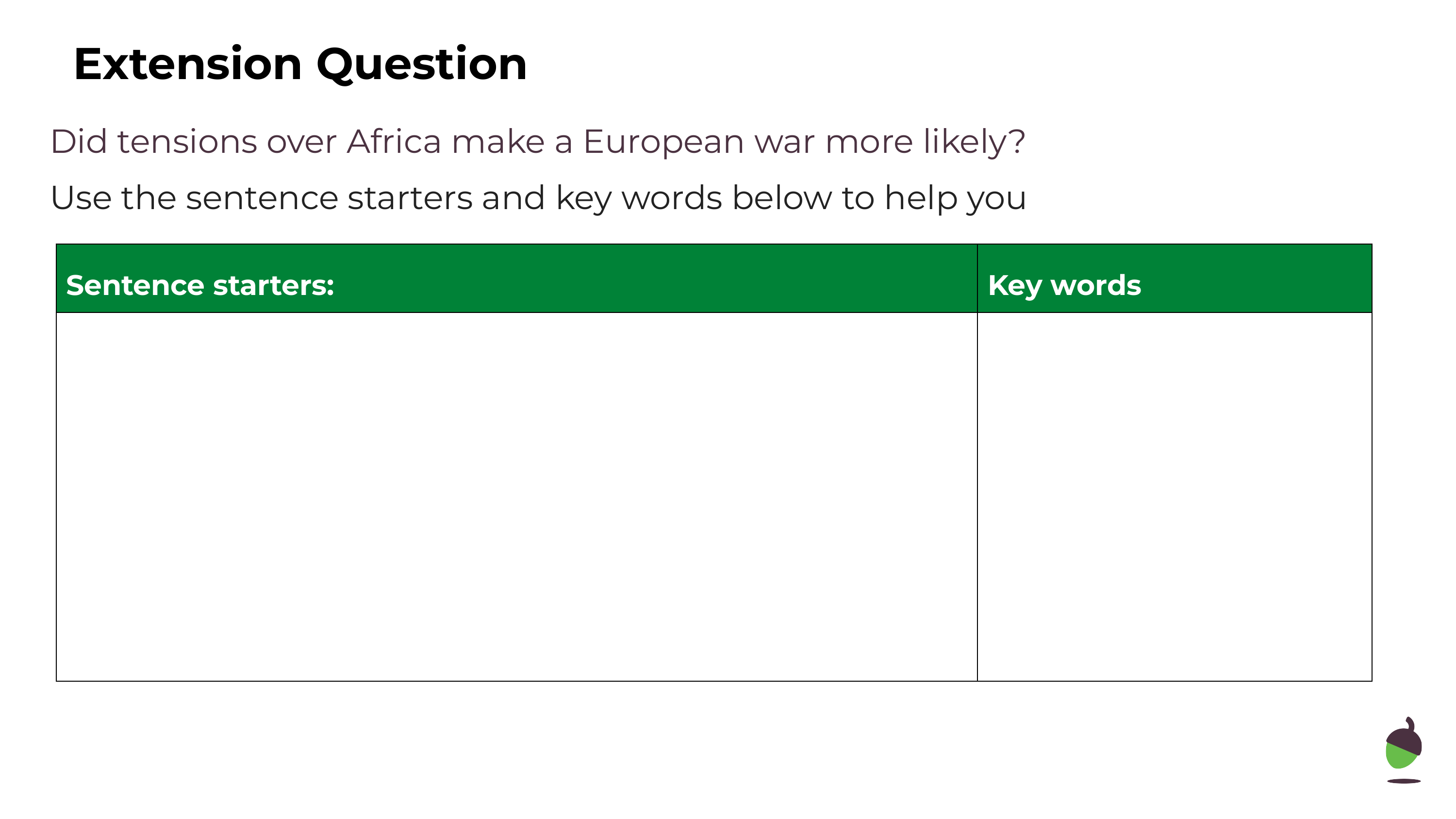

# Extension Question
Did tensions over Africa make a European war more likely?
Use the sentence starters and key words below to help you
| Sentence starters: | Key words |
| --- | --- |
|  |  |